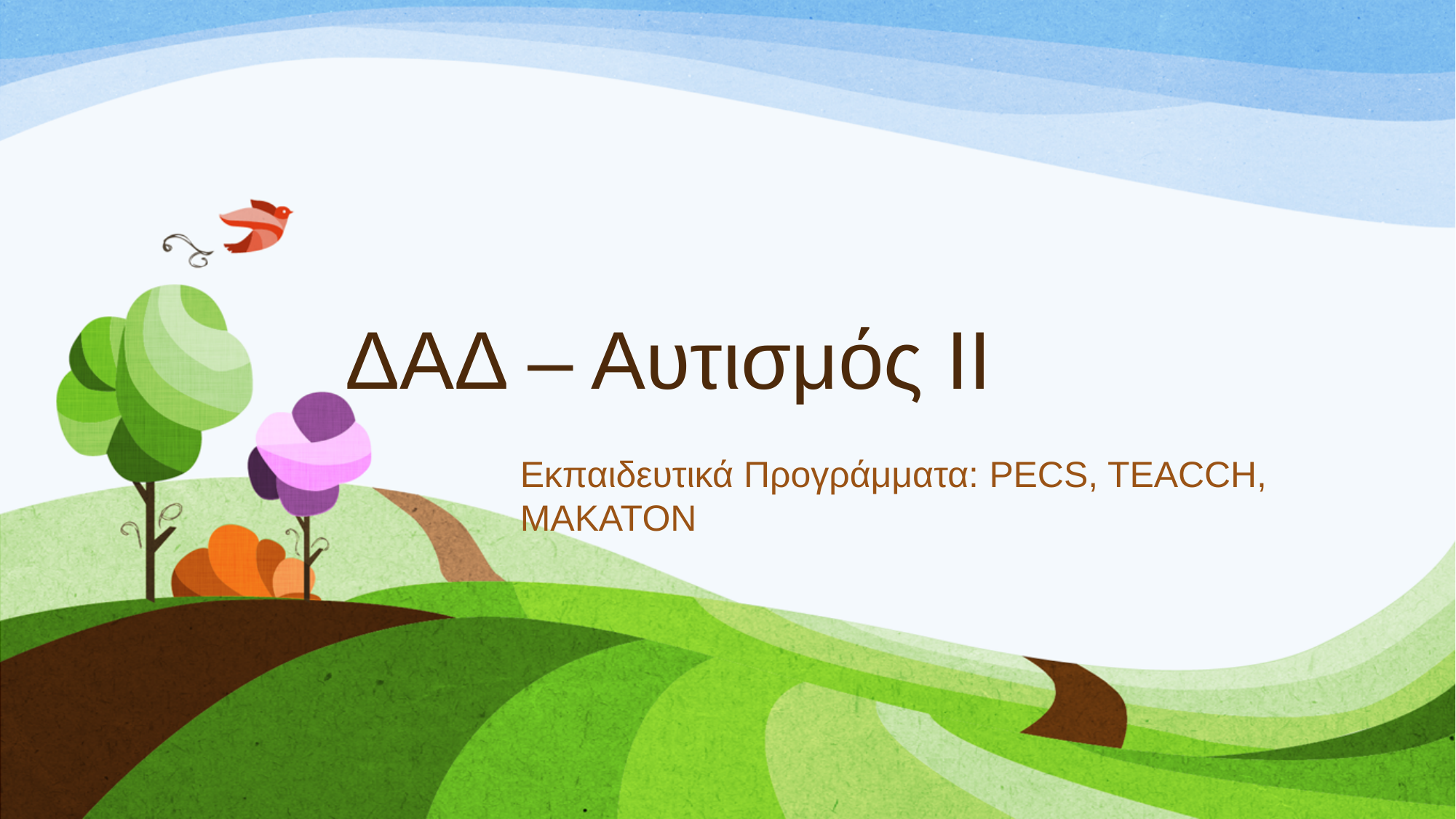

# ΔΑΔ – Αυτισμός ΙΙ
Εκπαιδευτικά Προγράμματα: PECS, TEACCH, MAKATON